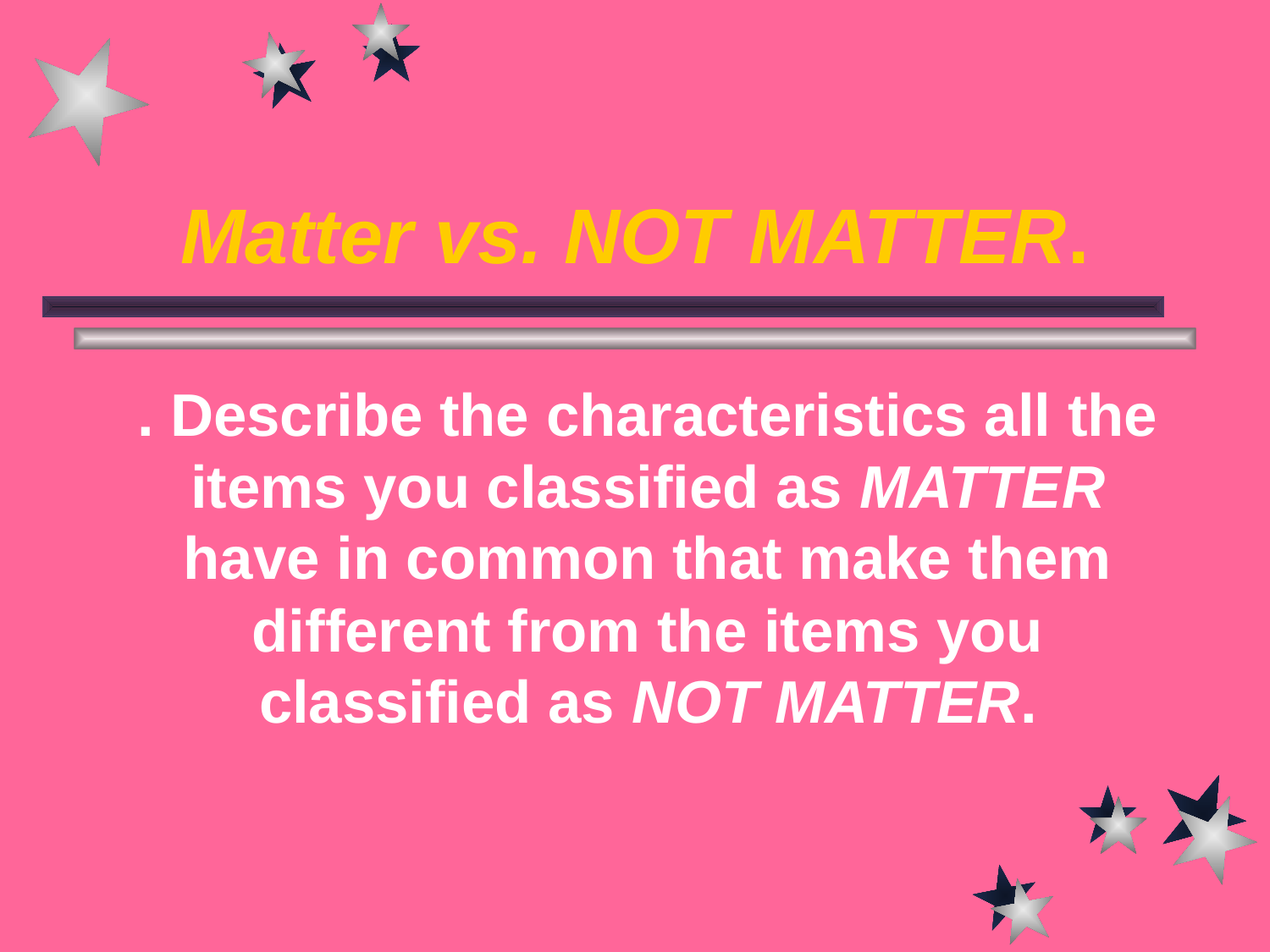

# Matter vs. NOT MATTER.
. Describe the characteristics all the items you classified as MATTER have in common that make them different from the items you classified as NOT MATTER.